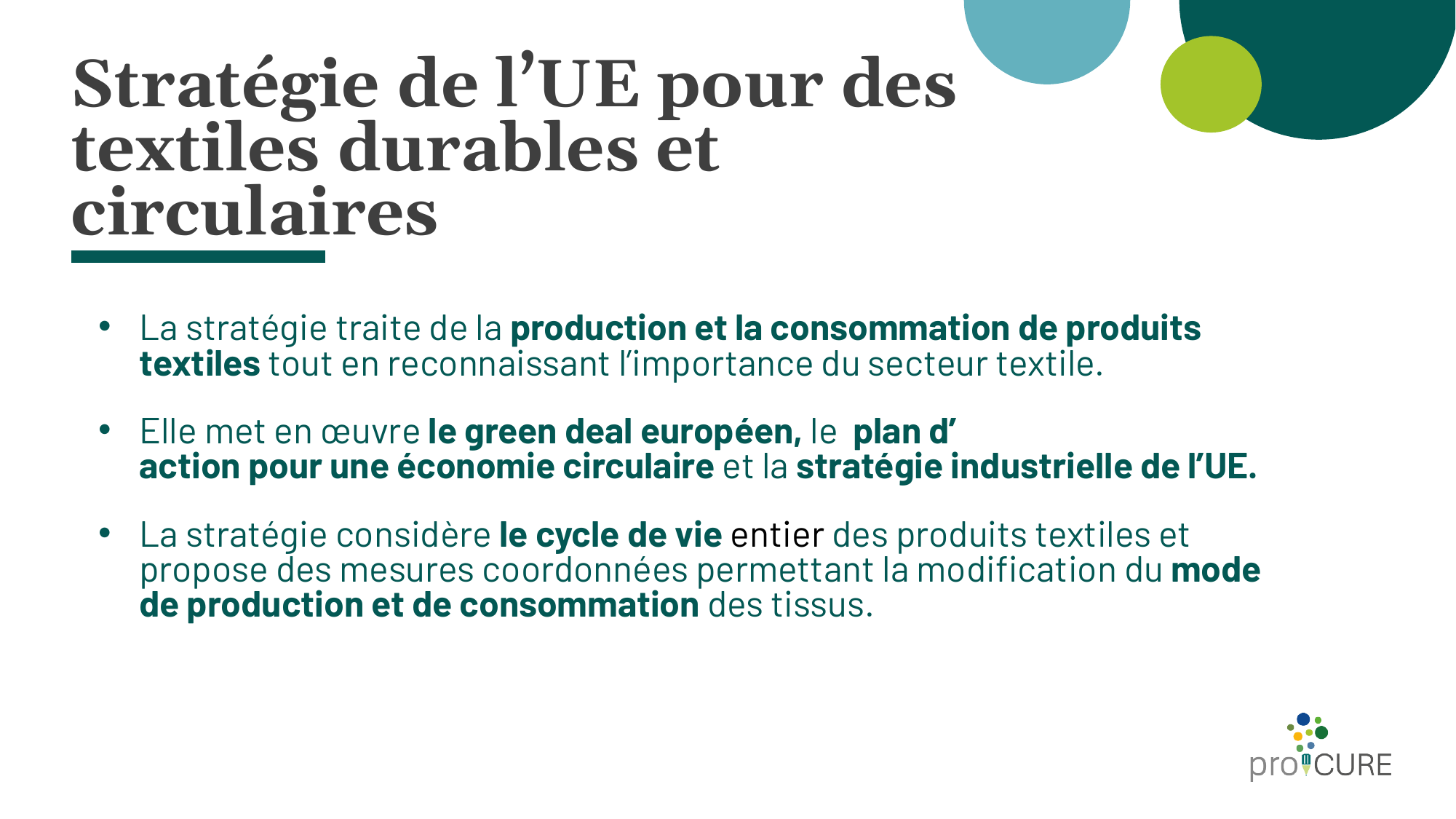

# Stratégie de l’UE pour des textiles durables et circulaires
La stratégie traite de la production et la consommation de produits textiles tout en reconnaissant l’importance du secteur textile.
Elle met en œuvre le green deal européen, le  plan d’
action pour une économie circulaire et la stratégie industrielle de l’UE.
La stratégie considère le cycle de vie entier des produits textiles et propose des mesures coordonnées permettant la modification du mode de production et de consommation des tissus.